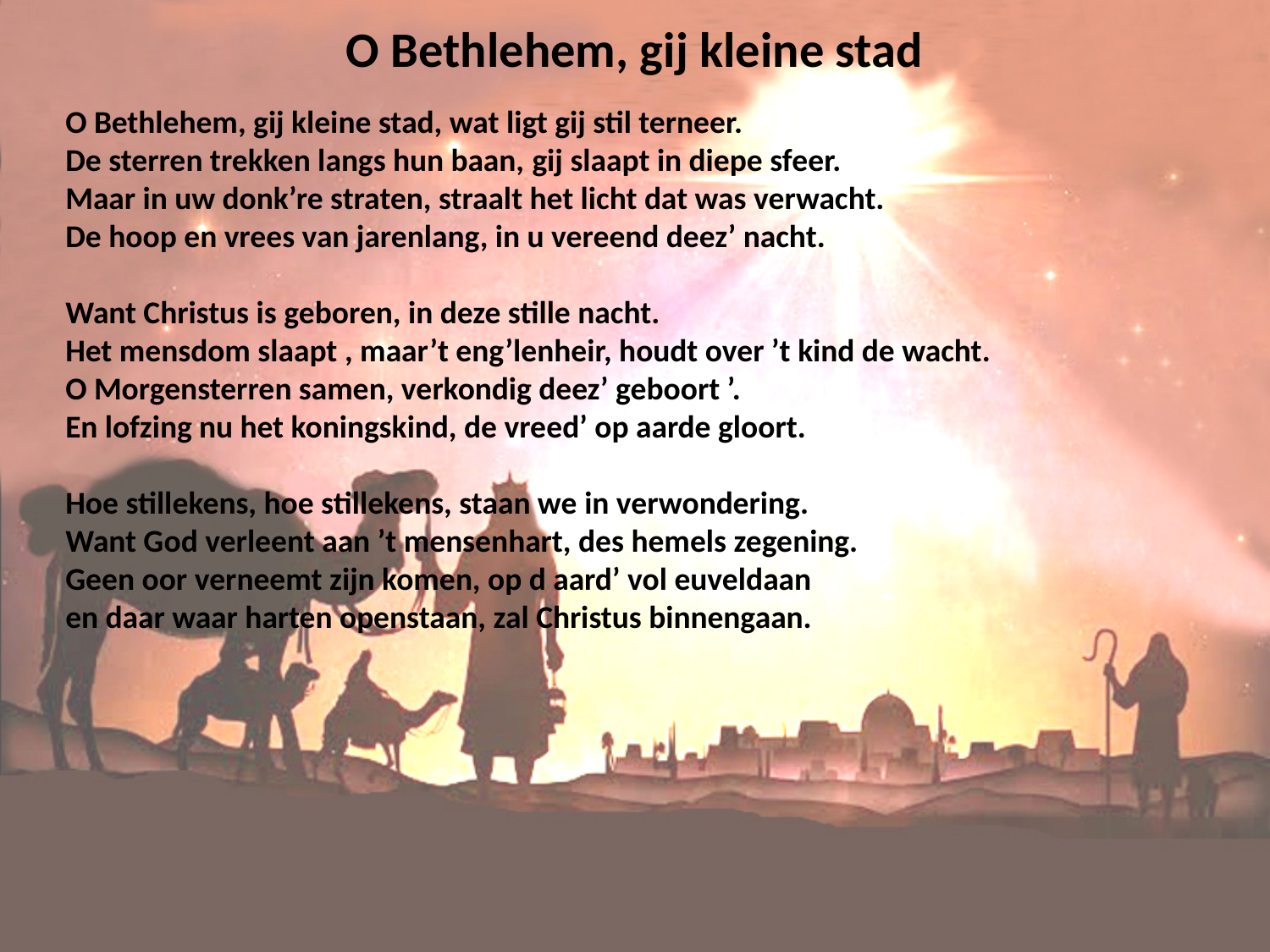

# O Bethlehem, gij kleine stad
O Bethlehem, gij kleine stad, wat ligt gij stil terneer.
De sterren trekken langs hun baan, gij slaapt in diepe sfeer.
Maar in uw donk’re straten, straalt het licht dat was verwacht.
De hoop en vrees van jarenlang, in u vereend deez’ nacht.

Want Christus is geboren, in deze stille nacht.
Het mensdom slaapt , maar’t eng’lenheir, houdt over ’t kind de wacht.
O Morgensterren samen, verkondig deez’ geboort ’.
En lofzing nu het koningskind, de vreed’ op aarde gloort.

Hoe stillekens, hoe stillekens, staan we in verwondering.
Want God verleent aan ’t mensenhart, des hemels zegening.
Geen oor verneemt zijn komen, op d aard’ vol euveldaan
en daar waar harten openstaan, zal Christus binnengaan.